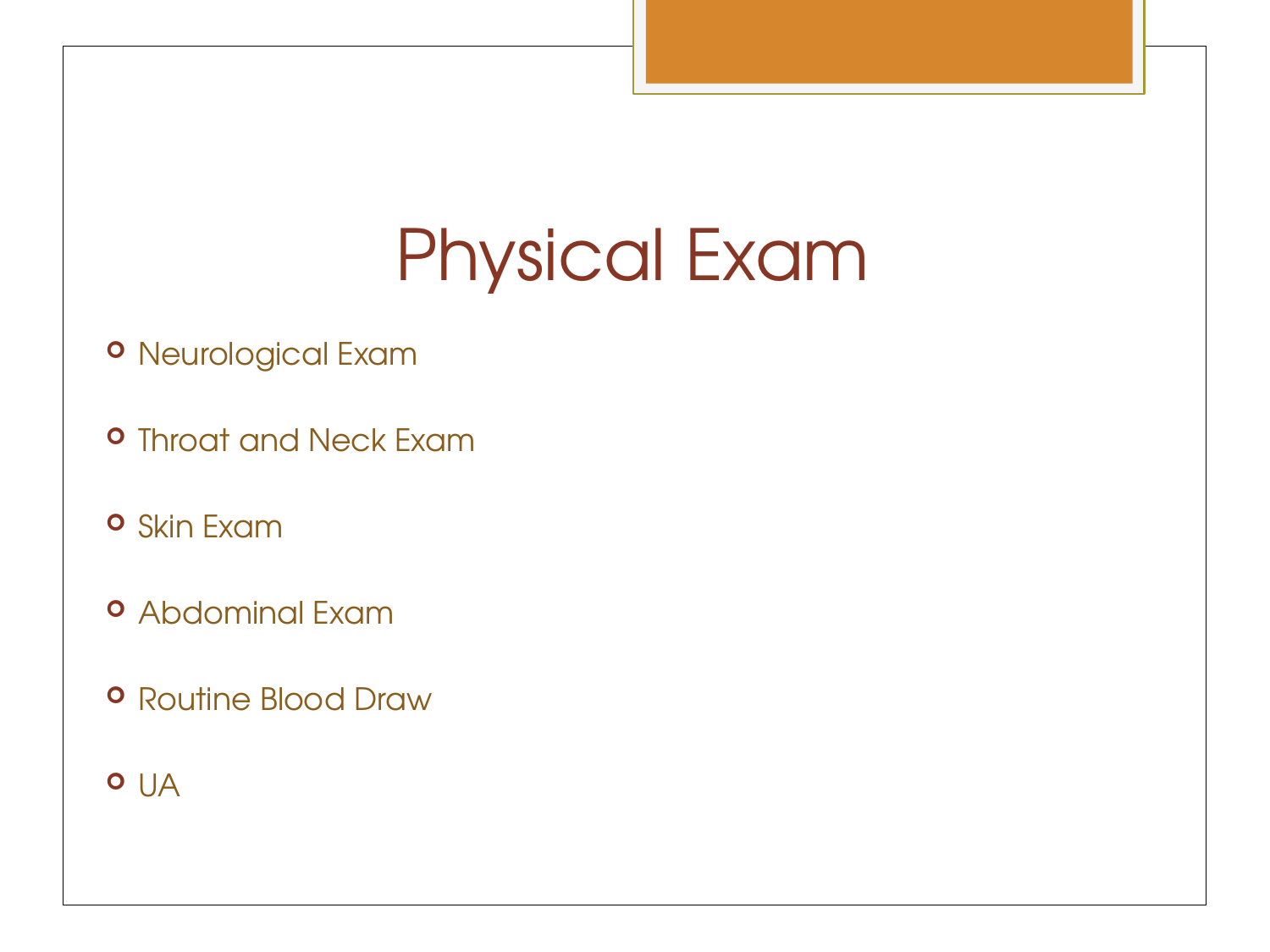

# Physical Exam
Neurological Exam

Throat and Neck Exam

Skin Exam

Abdominal Exam

Routine Blood Draw

UA